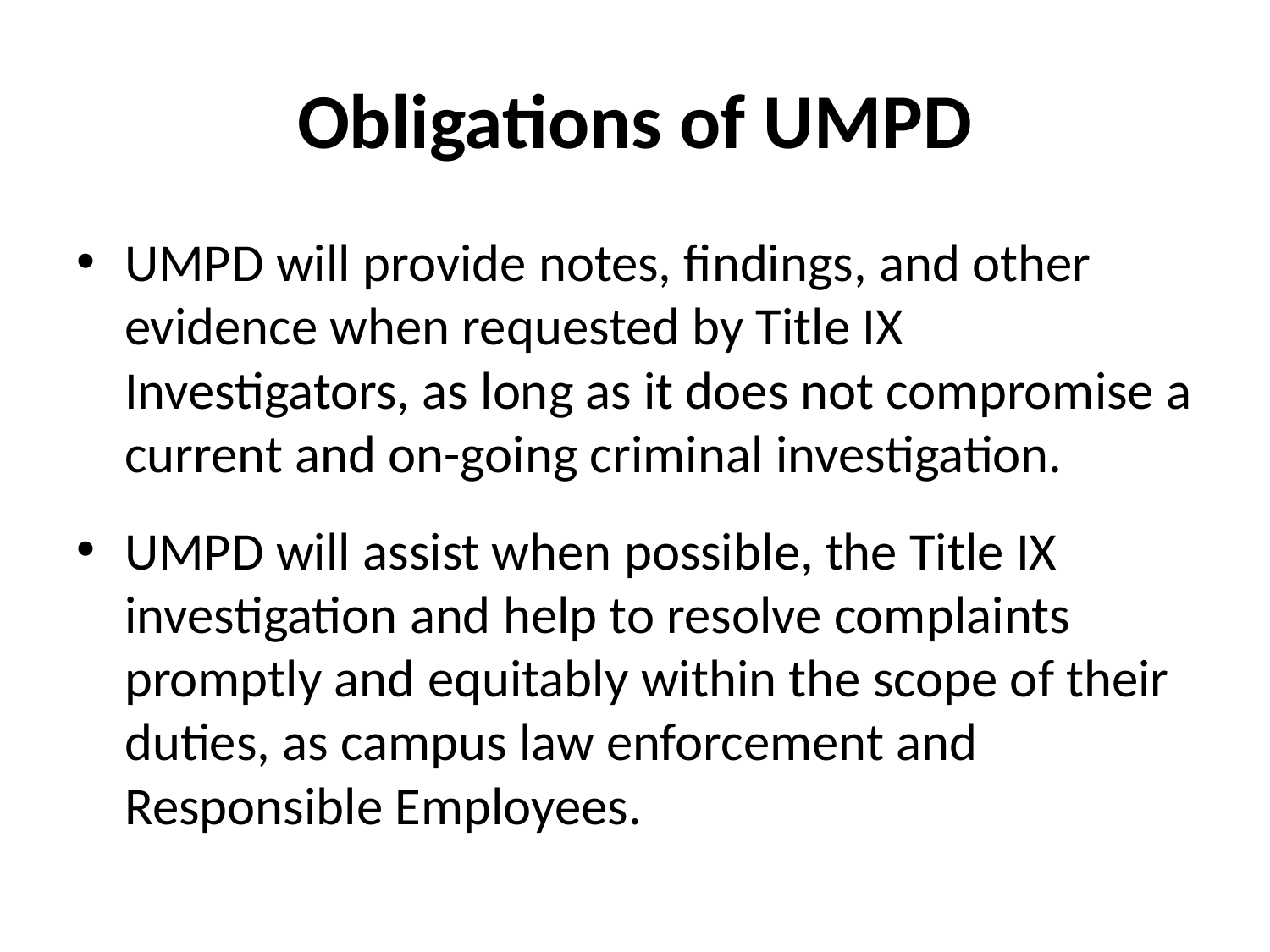

# Obligations of UMPD
UMPD will provide notes, findings, and other evidence when requested by Title IX Investigators, as long as it does not compromise a current and on-going criminal investigation.

UMPD will assist when possible, the Title IX investigation and help to resolve complaints promptly and equitably within the scope of their duties, as campus law enforcement and Responsible Employees.